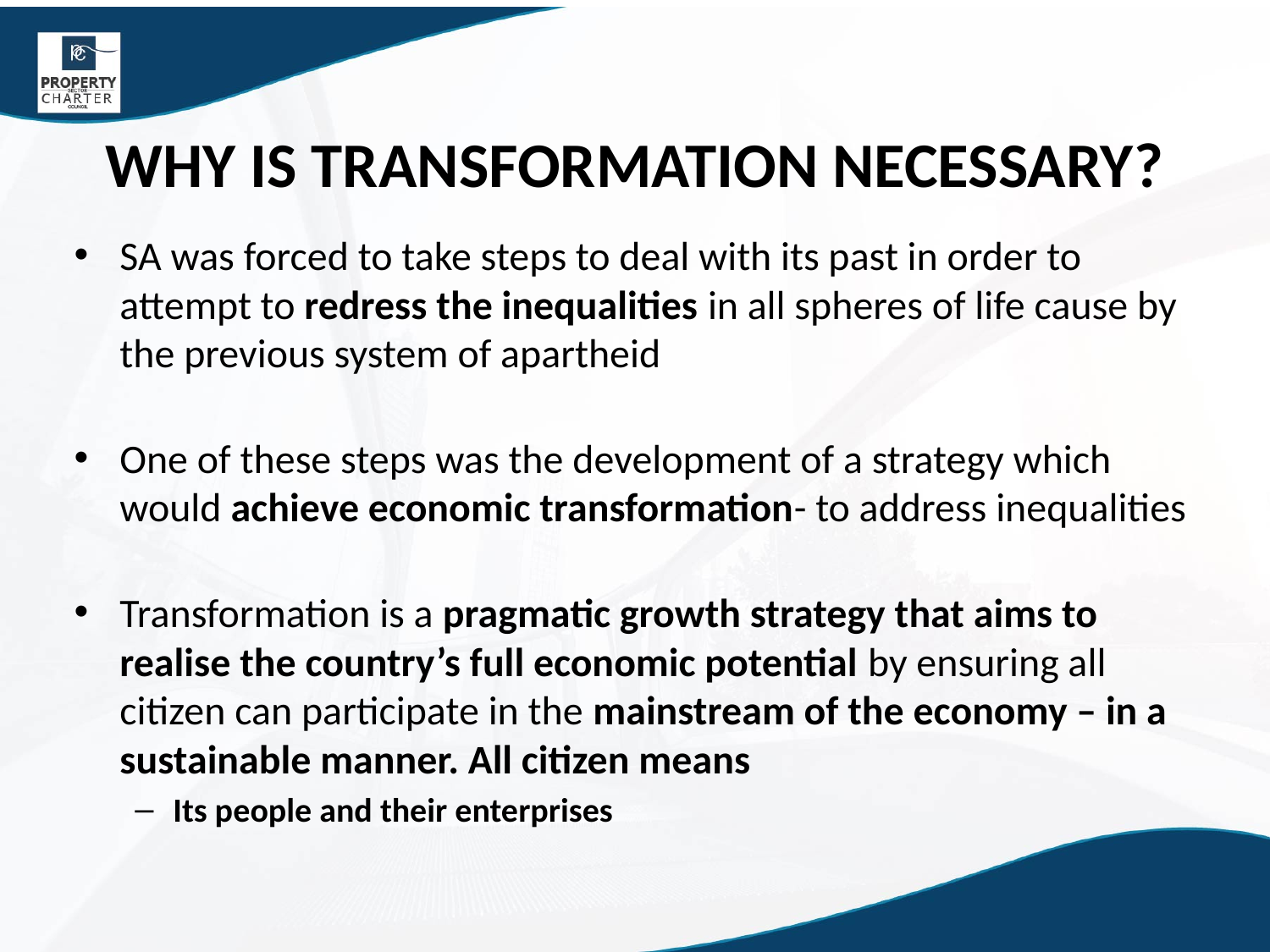

# WHY IS TRANSFORMATION NECESSARY?
SA was forced to take steps to deal with its past in order to attempt to redress the inequalities in all spheres of life cause by the previous system of apartheid
One of these steps was the development of a strategy which would achieve economic transformation- to address inequalities
Transformation is a pragmatic growth strategy that aims to realise the country’s full economic potential by ensuring all citizen can participate in the mainstream of the economy – in a sustainable manner. All citizen means
Its people and their enterprises